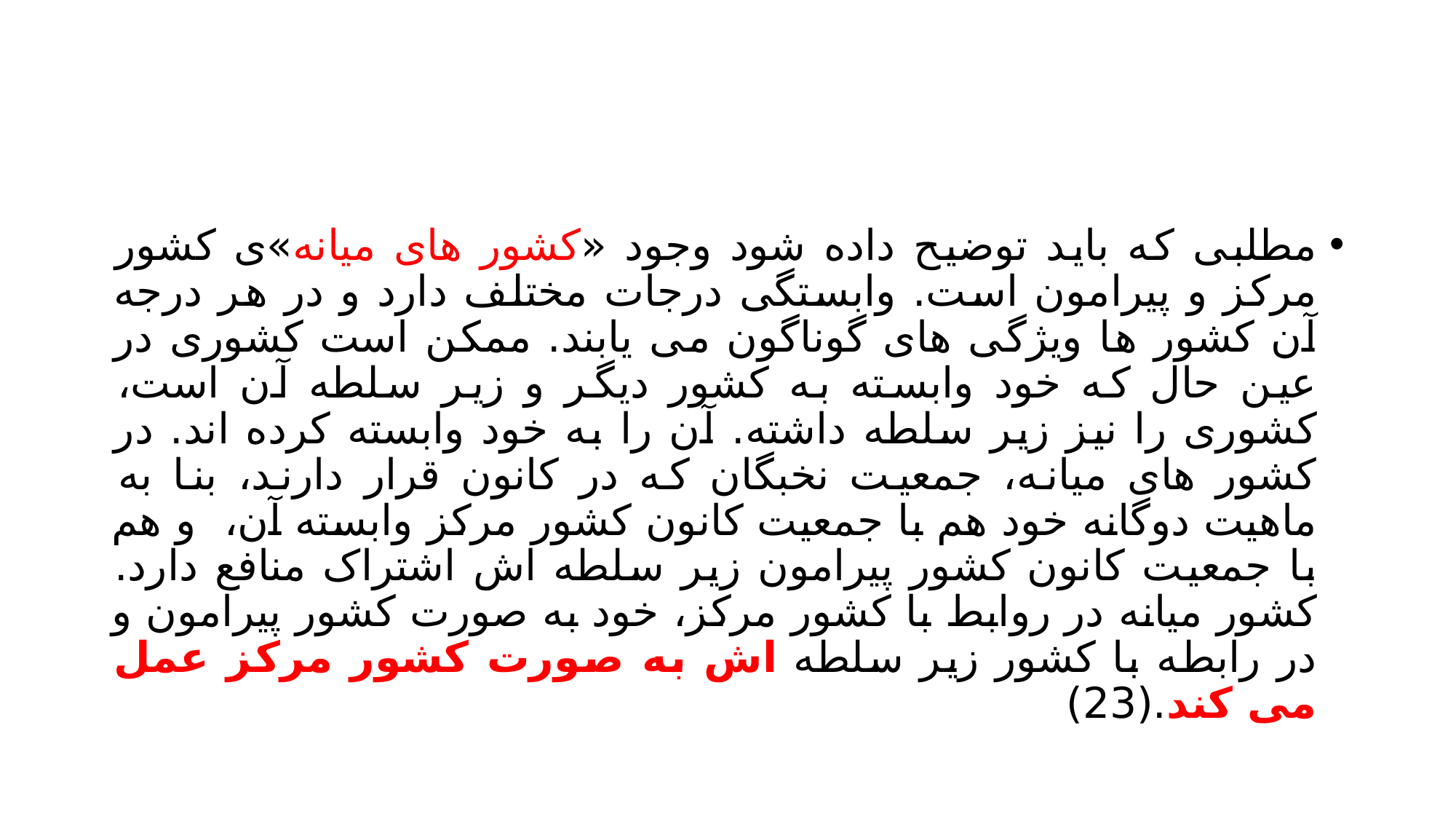

#
مطلبی که باید توضیح داده شود وجود «کشور های میانه»ی کشور مرکز و پیرامون است. وابستگی درجات مختلف دارد و در هر درجه آن کشور ها ویژگی های گوناگون می یابند. ممکن است کشوری در عین حال که خود وابسته به کشور دیگر و زیر سلطه آن است، کشوری را نیز زیر سلطه داشته. آن را به خود وابسته کرده اند. در کشور های میانه، جمعیت نخبگان که در کانون قرار دارند، بنا به ماهیت دوگانه خود هم با جمعیت کانون کشور مرکز وابسته آن،  و هم با جمعیت کانون کشور پیرامون زیر سلطه اش اشتراک منافع دارد. کشور میانه در روابط با کشور مرکز، خود به صورت کشور پیرامون و در رابطه با کشور زیر سلطه اش به صورت کشور مرکز عمل می کند.(23)